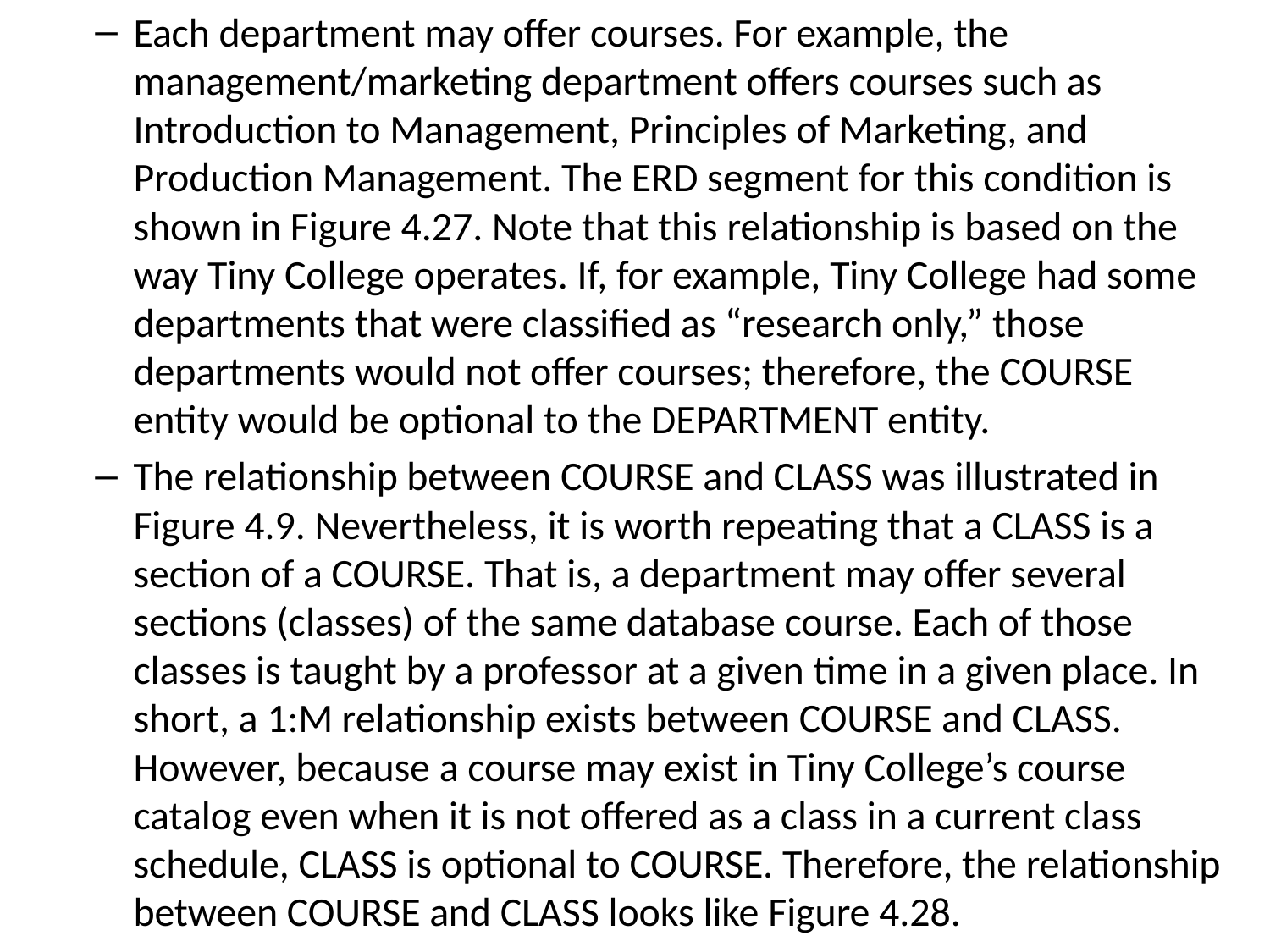

Each department may offer courses. For example, the management/marketing department offers courses such as Introduction to Management, Principles of Marketing, and Production Management. The ERD segment for this condition is shown in Figure 4.27. Note that this relationship is based on the way Tiny College operates. If, for example, Tiny College had some departments that were classified as “research only,” those departments would not offer courses; therefore, the COURSE entity would be optional to the DEPARTMENT entity.
The relationship between COURSE and CLASS was illustrated in Figure 4.9. Nevertheless, it is worth repeating that a CLASS is a section of a COURSE. That is, a department may offer several sections (classes) of the same database course. Each of those classes is taught by a professor at a given time in a given place. In short, a 1:M relationship exists between COURSE and CLASS. However, because a course may exist in Tiny College’s course catalog even when it is not offered as a class in a current class schedule, CLASS is optional to COURSE. Therefore, the relationship between COURSE and CLASS looks like Figure 4.28.